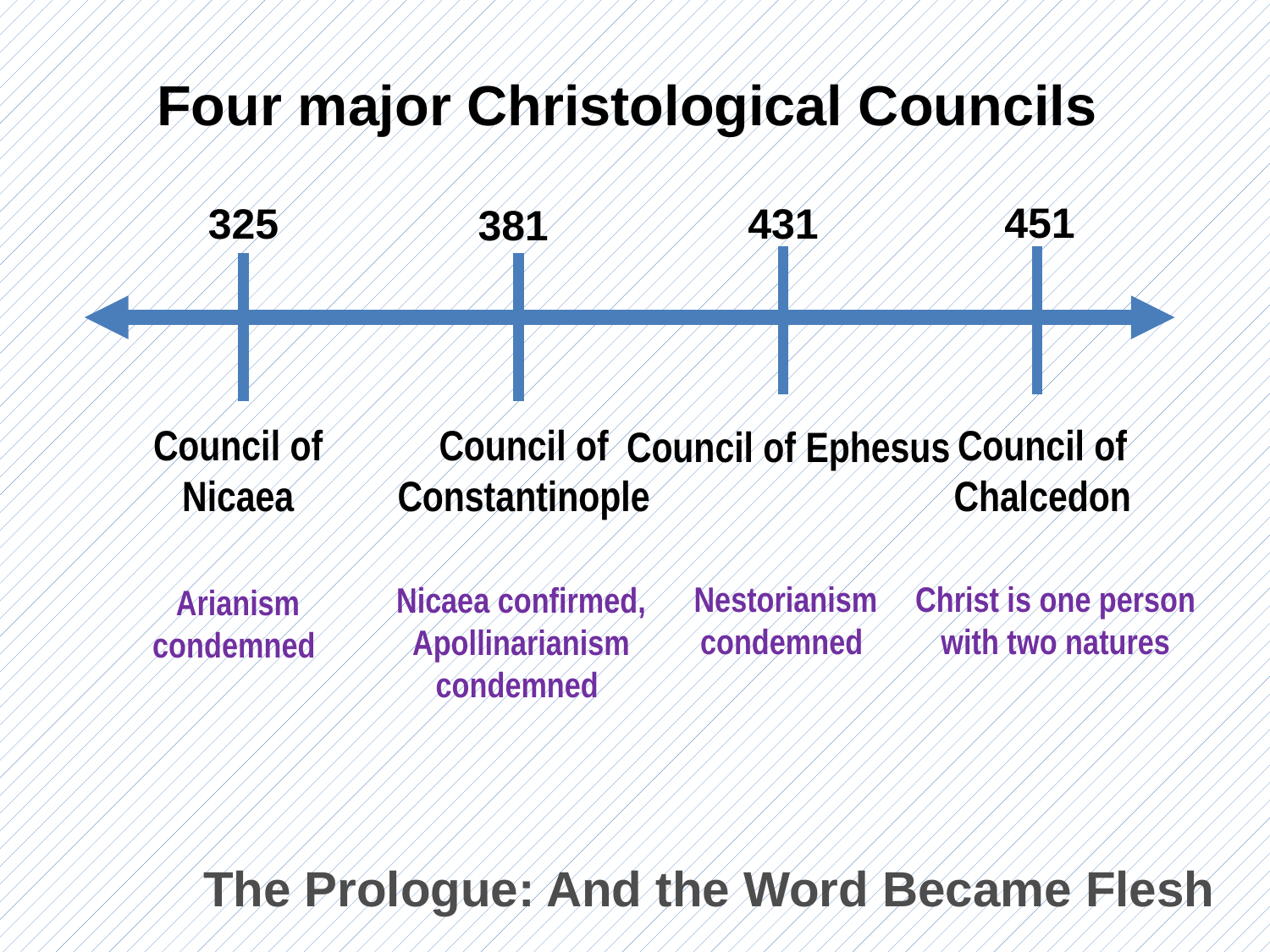

Four major Christological Councils
451
431
325
381
Council of Nicaea
Council of Constantinople
Council of Chalcedon
Council of Ephesus
Nicaea confirmed,
Apollinarianism
condemned
Nestorianism condemned
Christ is one person with two natures
Arianism condemned
The Prologue: And the Word Became Flesh